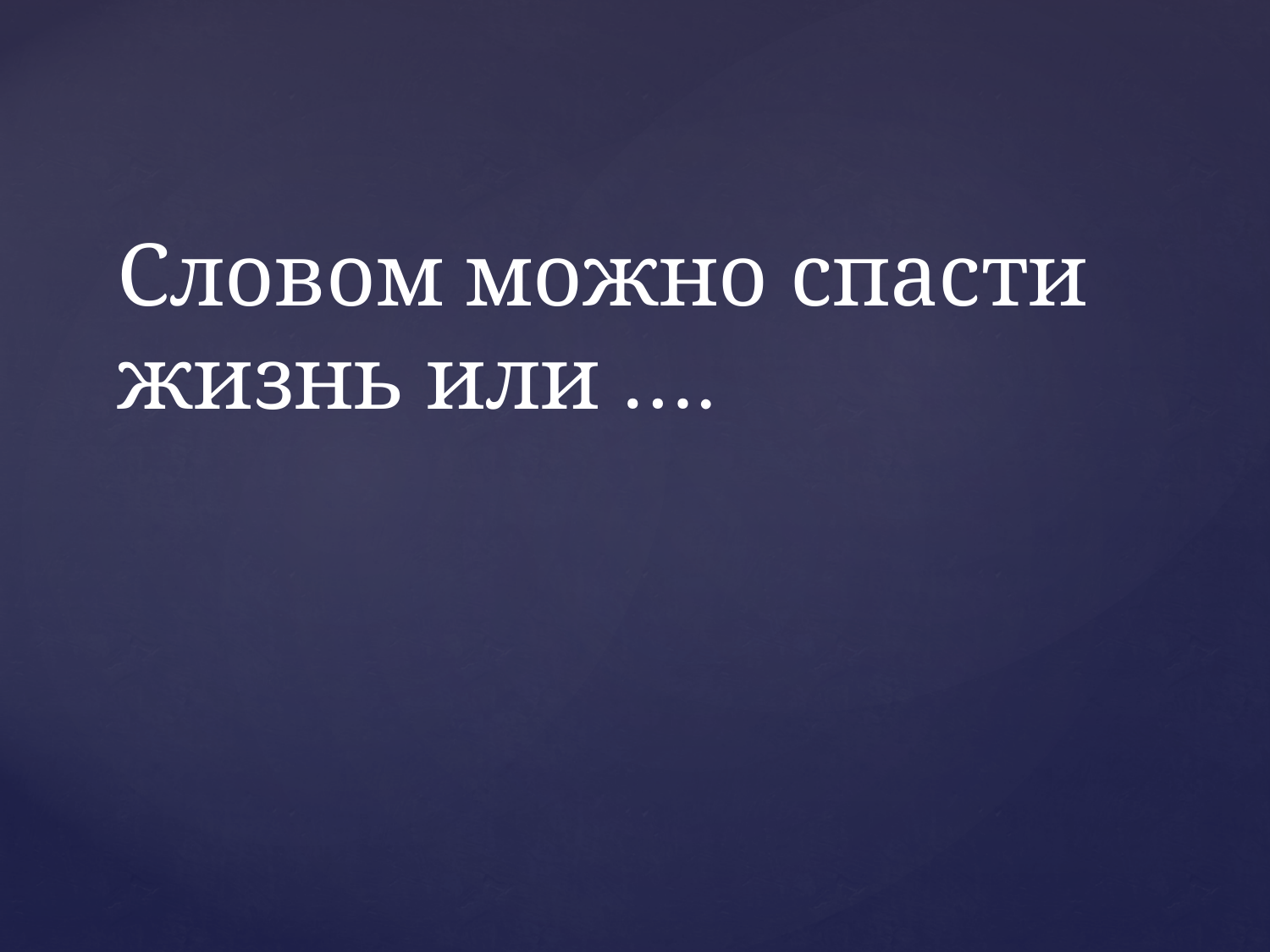

# Словом можно спасти жизнь или ….